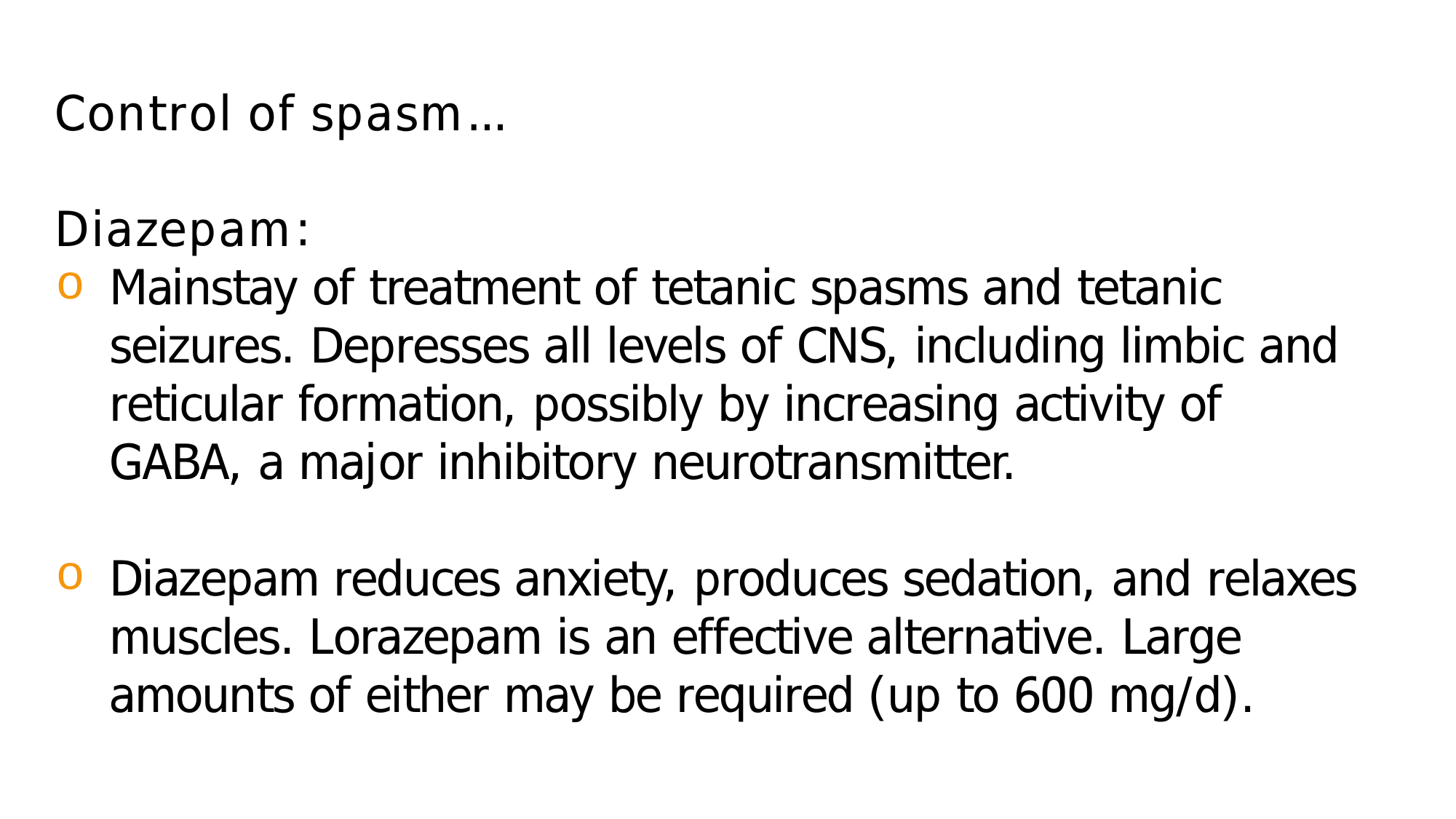

Control of spasm…

Diazepam:
Mainstay of treatment of tetanic spasms and tetanic seizures. Depresses all levels of CNS, including limbic and reticular formation, possibly by increasing activity of GABA, a major inhibitory neurotransmitter.

Diazepam reduces anxiety, produces sedation, and relaxes muscles. Lorazepam is an effective alternative. Large amounts of either may be required (up to 600 mg/d).